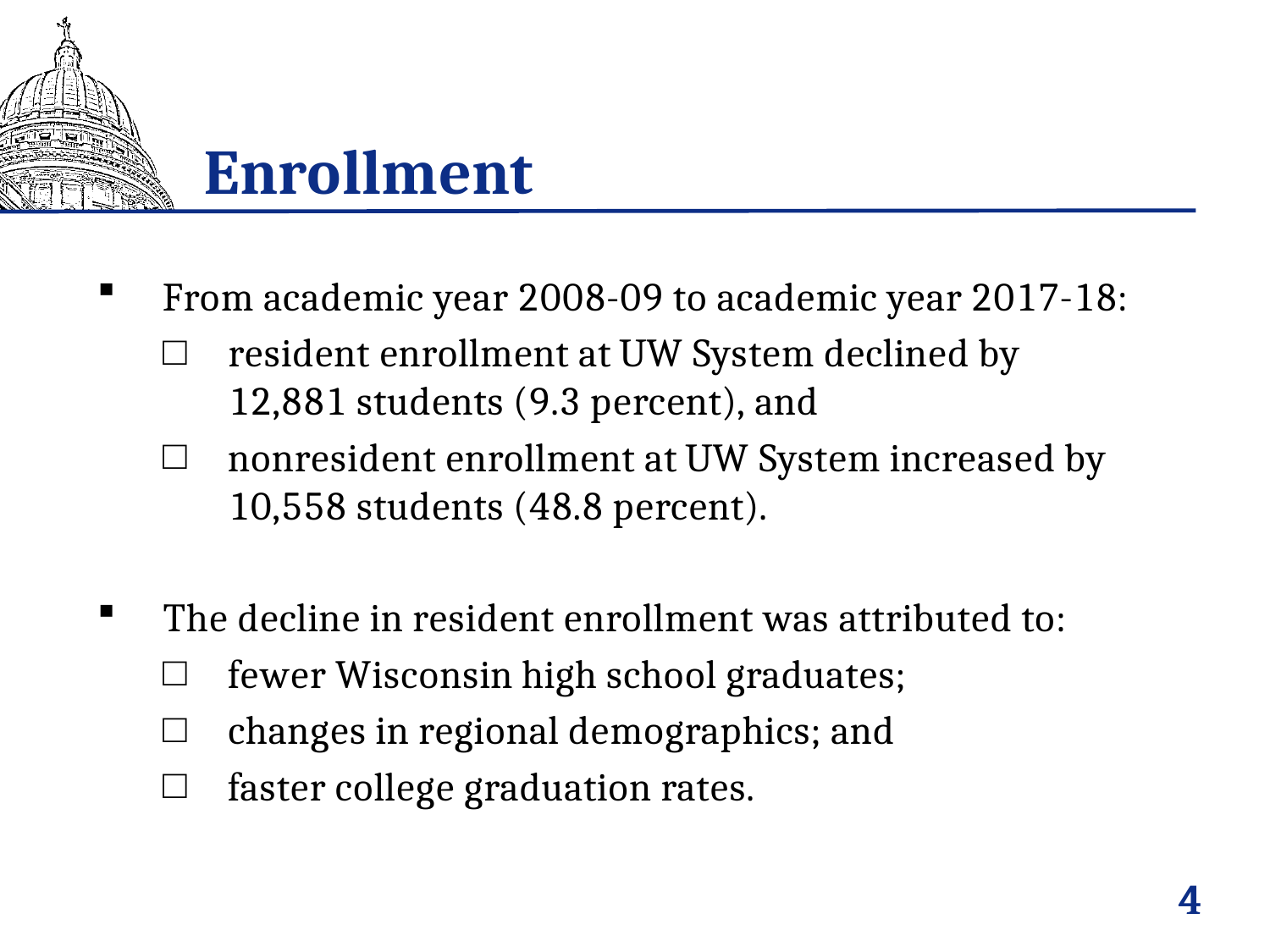

# Enrollment
From academic year 2008-09 to academic year 2017-18:
resident enrollment at UW System declined by 12,881 students (9.3 percent), and
nonresident enrollment at UW System increased by 10,558 students (48.8 percent).

The decline in resident enrollment was attributed to:
fewer Wisconsin high school graduates;
changes in regional demographics; and
faster college graduation rates.